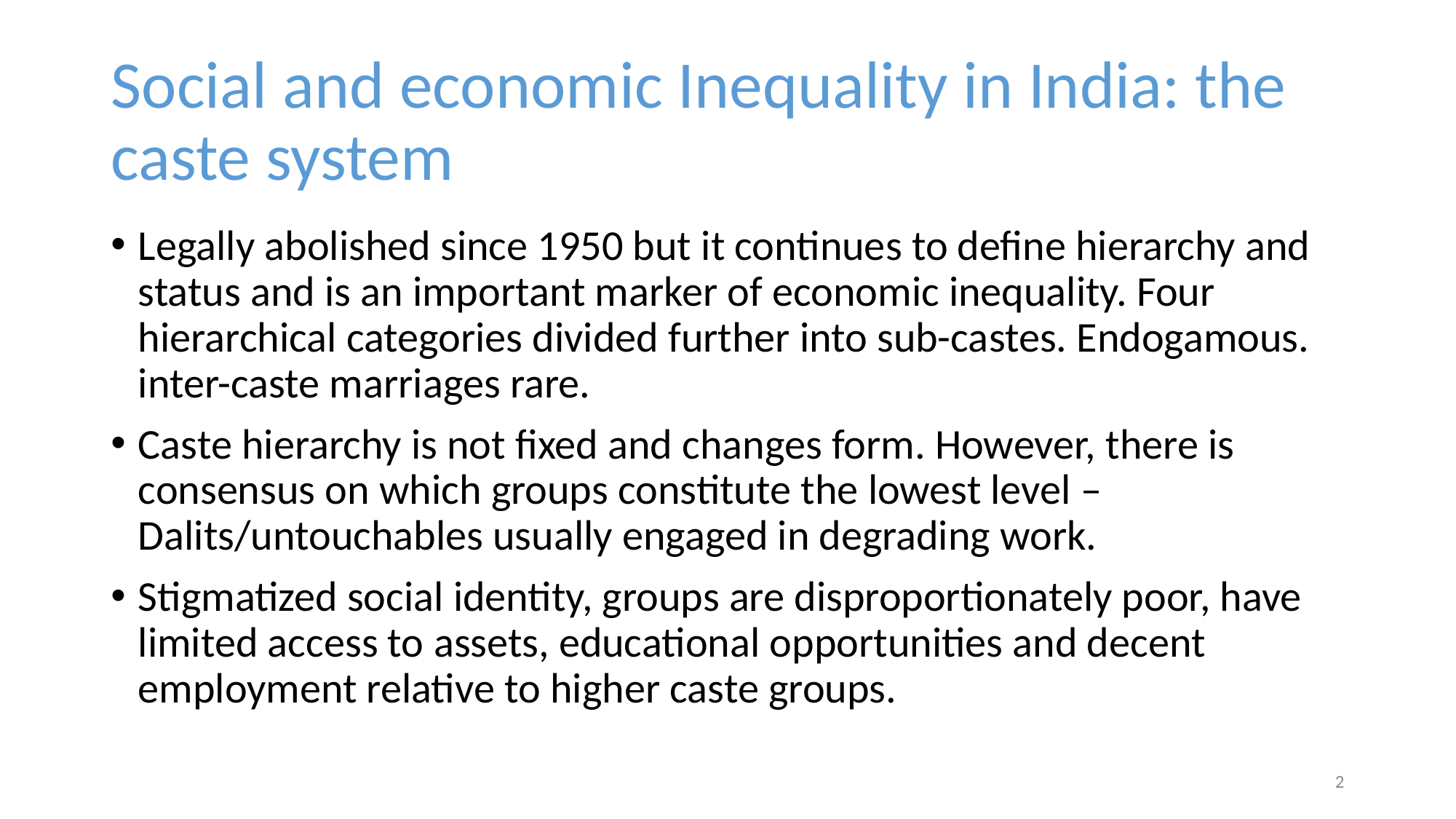

# Social and economic Inequality in India: the caste system
Legally abolished since 1950 but it continues to define hierarchy and status and is an important marker of economic inequality. Four hierarchical categories divided further into sub-castes. Endogamous. inter-caste marriages rare.
Caste hierarchy is not fixed and changes form. However, there is consensus on which groups constitute the lowest level – Dalits/untouchables usually engaged in degrading work.
Stigmatized social identity, groups are disproportionately poor, have limited access to assets, educational opportunities and decent employment relative to higher caste groups.
2